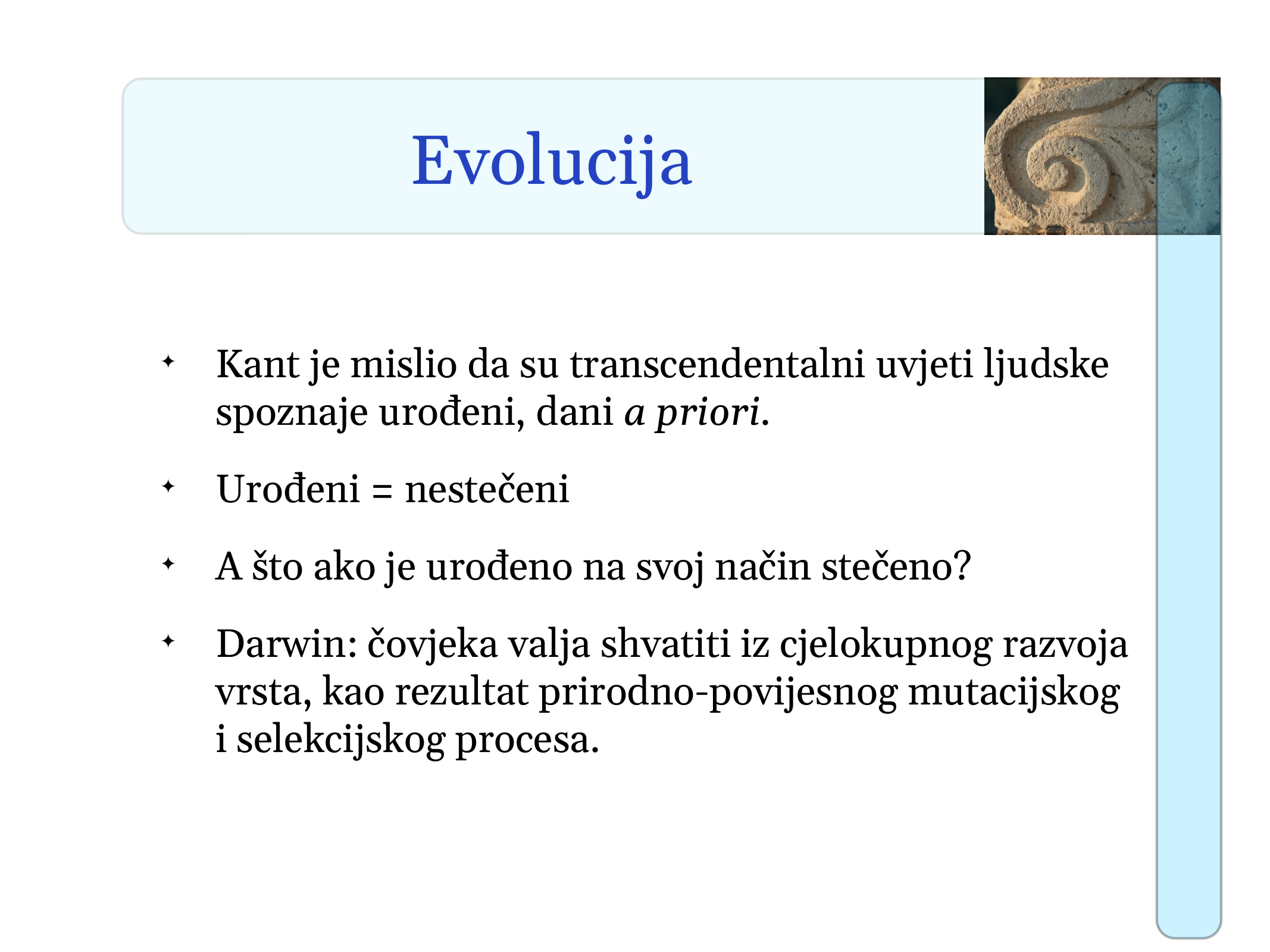

# Evolucija
Kant je mislio da su transcendentalni uvjeti ljudske spoznaje urođeni, dani a priori.
Urođeni = nestečeni
A što ako je urođeno na svoj način stečeno?
Darwin: čovjeka valja shvatiti iz cjelokupnog razvoja vrsta, kao rezultat prirodno-povijesnog mutacijskog i selekcijskog procesa.